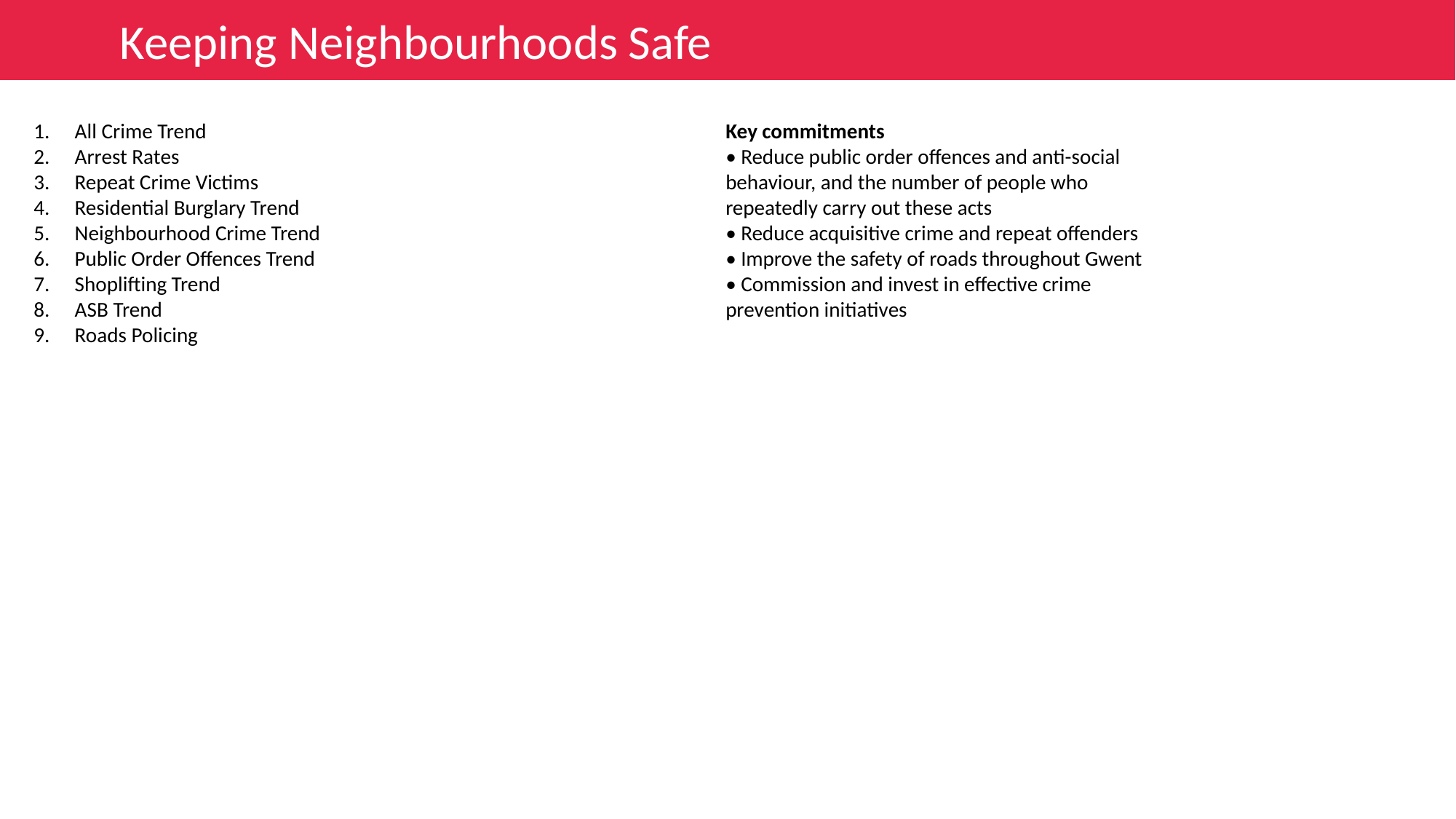

Keeping Neighbourhoods Safe
Key commitments
• Reduce public order offences and anti-social
behaviour, and the number of people who
repeatedly carry out these acts
• Reduce acquisitive crime and repeat offenders
• Improve the safety of roads throughout Gwent
• Commission and invest in effective crime
prevention initiatives

All Crime Trend
Arrest Rates
Repeat Crime Victims
Residential Burglary Trend
Neighbourhood Crime Trend
Public Order Offences Trend
Shoplifting Trend
ASB Trend
Roads Policing